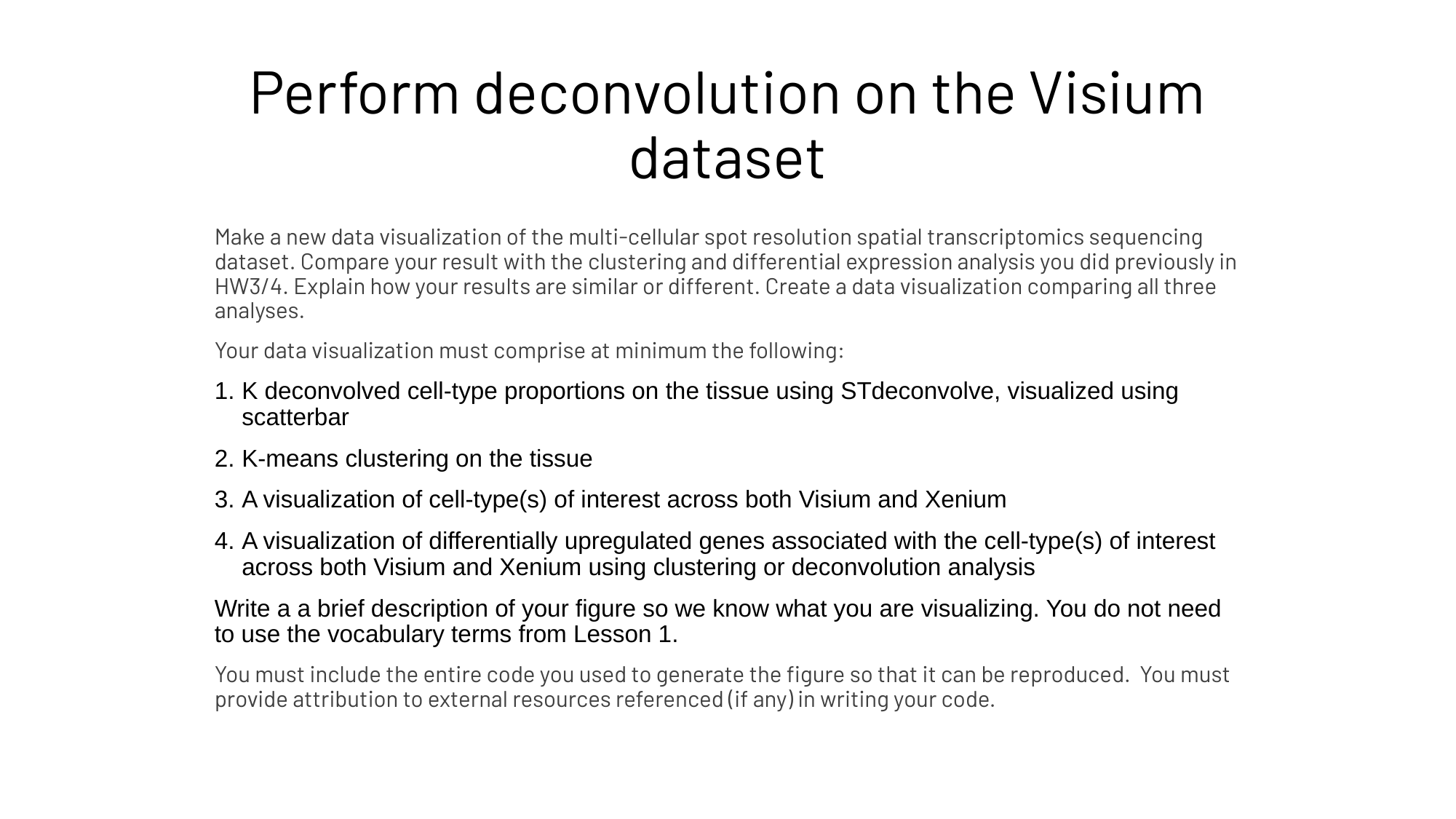

# Perform deconvolution on the Visium dataset
Make a new data visualization of the multi-cellular spot resolution spatial transcriptomics sequencing dataset. Compare your result with the clustering and differential expression analysis you did previously in HW3/4. Explain how your results are similar or different. Create a data visualization comparing all three analyses.
Your data visualization must comprise at minimum the following:
K deconvolved cell-type proportions on the tissue using STdeconvolve, visualized using scatterbar
K-means clustering on the tissue
A visualization of cell-type(s) of interest across both Visium and Xenium
A visualization of differentially upregulated genes associated with the cell-type(s) of interest across both Visium and Xenium using clustering or deconvolution analysis
Write a a brief description of your figure so we know what you are visualizing. You do not need to use the vocabulary terms from Lesson 1.
You must include the entire code you used to generate the figure so that it can be reproduced.  You must provide attribution to external resources referenced (if any) in writing your code.